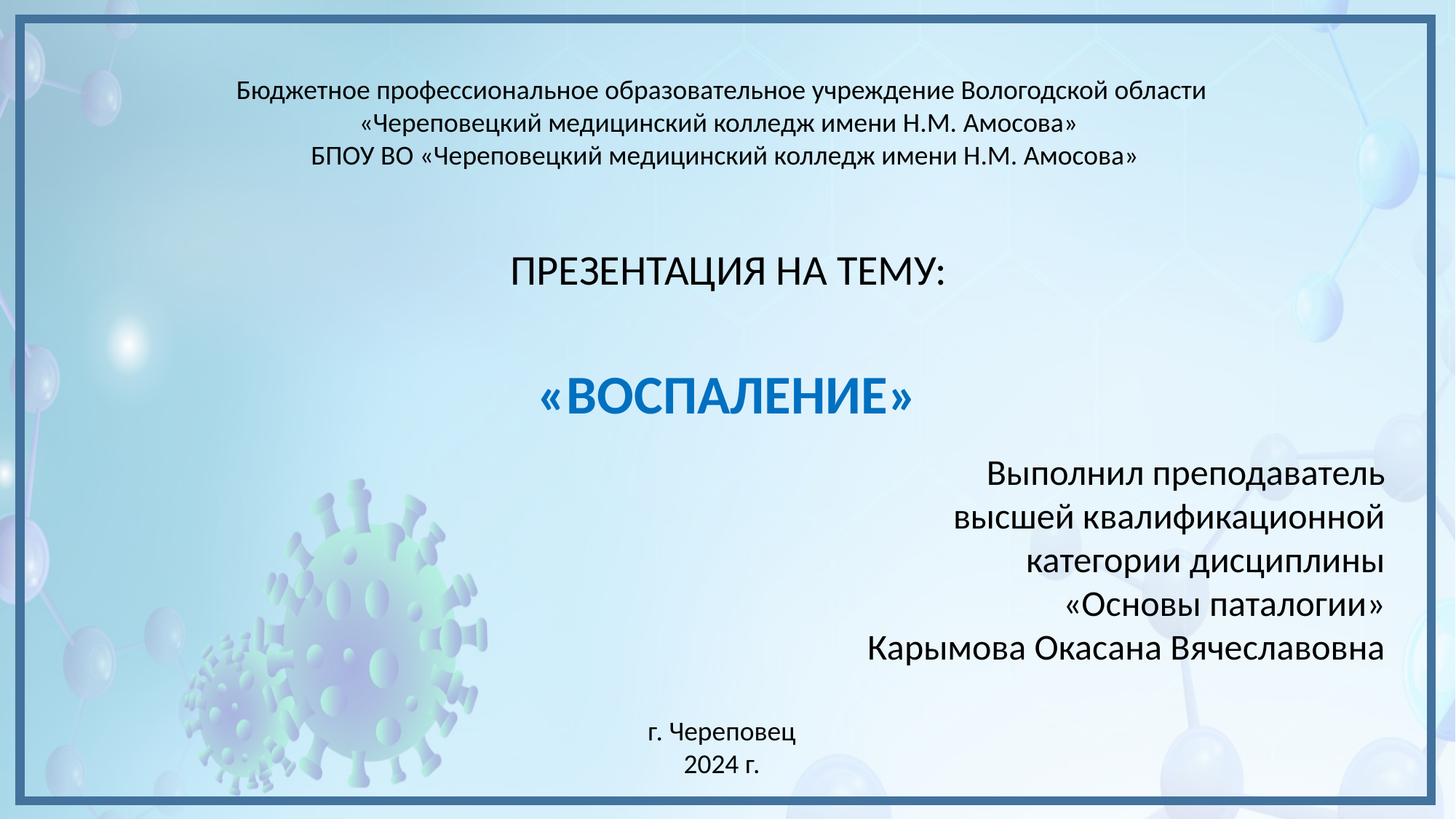

Бюджетное профессиональное образовательное учреждение Вологодской области
«Череповецкий медицинский колледж имени Н.М. Амосова»
БПОУ ВО «Череповецкий медицинский колледж имени Н.М. Амосова»
ПРЕЗЕНТАЦИЯ НА ТЕМУ:

«ВОСПАЛЕНИЕ»

Выполнил преподаватель
 высшей квалификационной
 категории дисциплины
 «Основы паталогии»
 Карымова Окасана Вячеславовна

г. Череповец
2024 г.